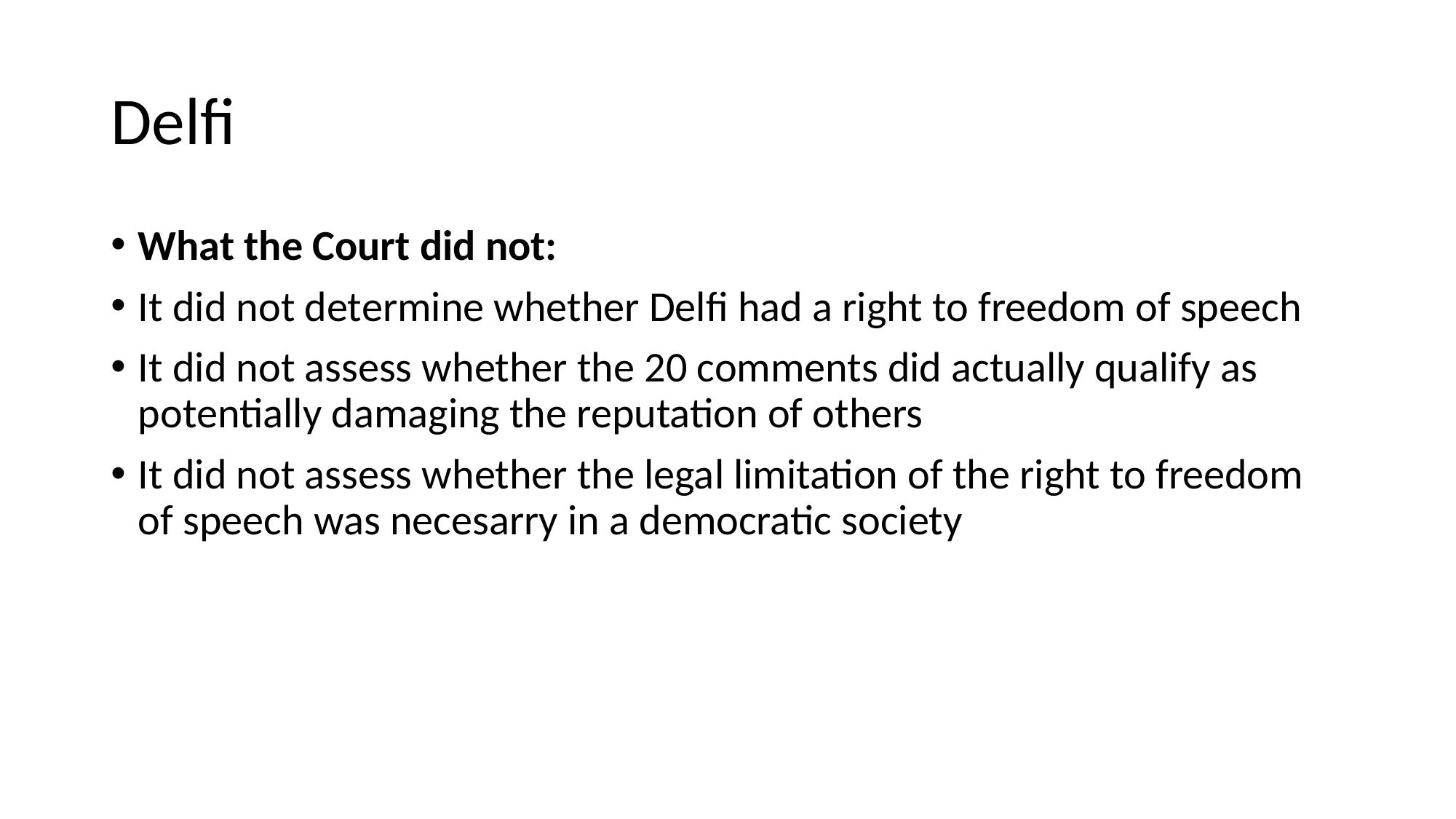

# Delfi
What the Court did not:
It did not determine whether Delfi had a right to freedom of speech
It did not assess whether the 20 comments did actually qualify as potentially damaging the reputation of others
It did not assess whether the legal limitation of the right to freedom of speech was necesarry in a democratic society